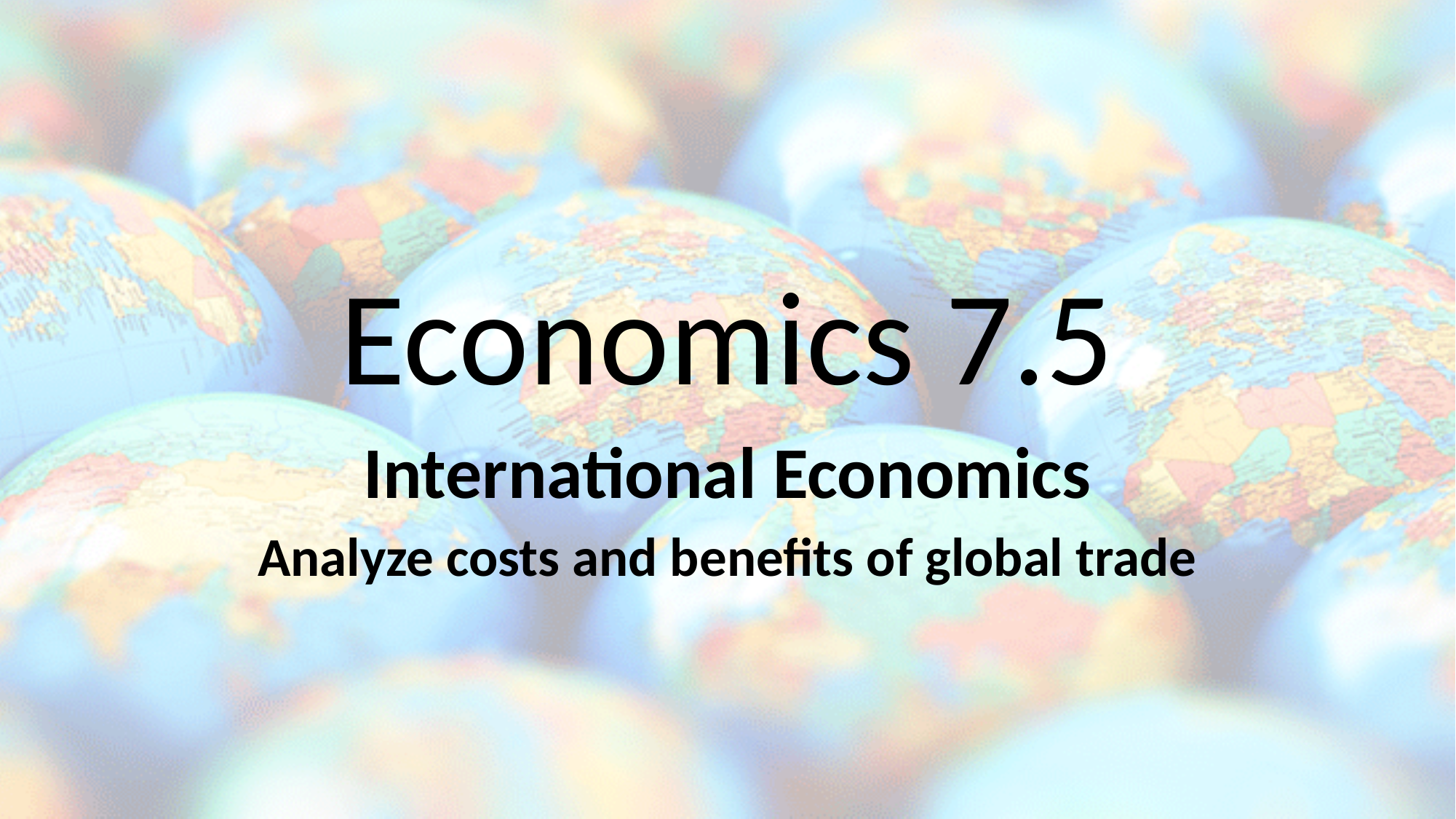

# Economics 7.5
International Economics
Analyze costs and benefits of global trade